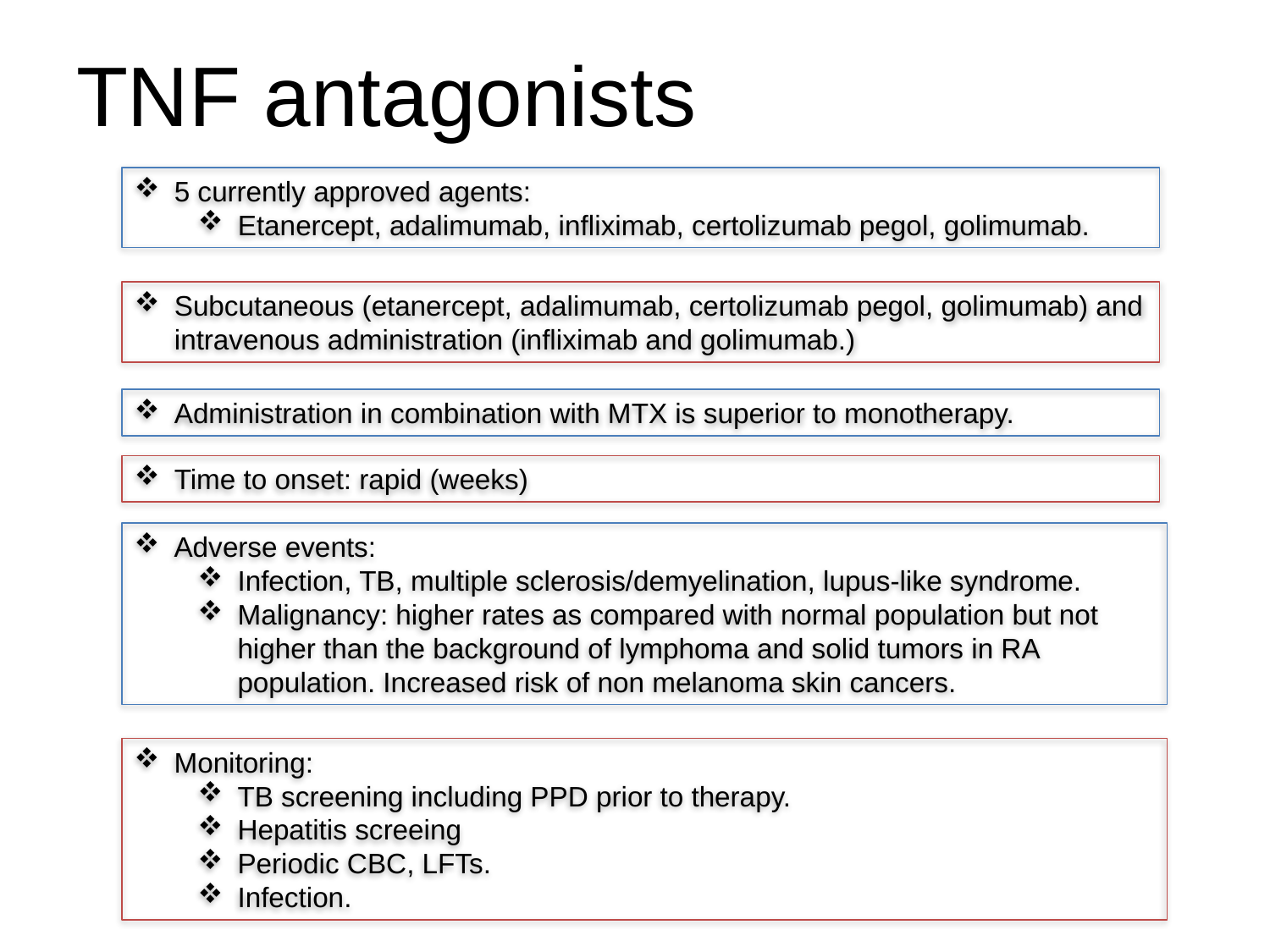

# TNF antagonists
5 currently approved agents:
Etanercept, adalimumab, infliximab, certolizumab pegol, golimumab.
Subcutaneous (etanercept, adalimumab, certolizumab pegol, golimumab) and intravenous administration (infliximab and golimumab.)
Administration in combination with MTX is superior to monotherapy.
Time to onset: rapid (weeks)
Adverse events:
Infection, TB, multiple sclerosis/demyelination, lupus-like syndrome.
Malignancy: higher rates as compared with normal population but not higher than the background of lymphoma and solid tumors in RA population. Increased risk of non melanoma skin cancers.
Monitoring:
TB screening including PPD prior to therapy.
Hepatitis screeing
Periodic CBC, LFTs.
Infection.